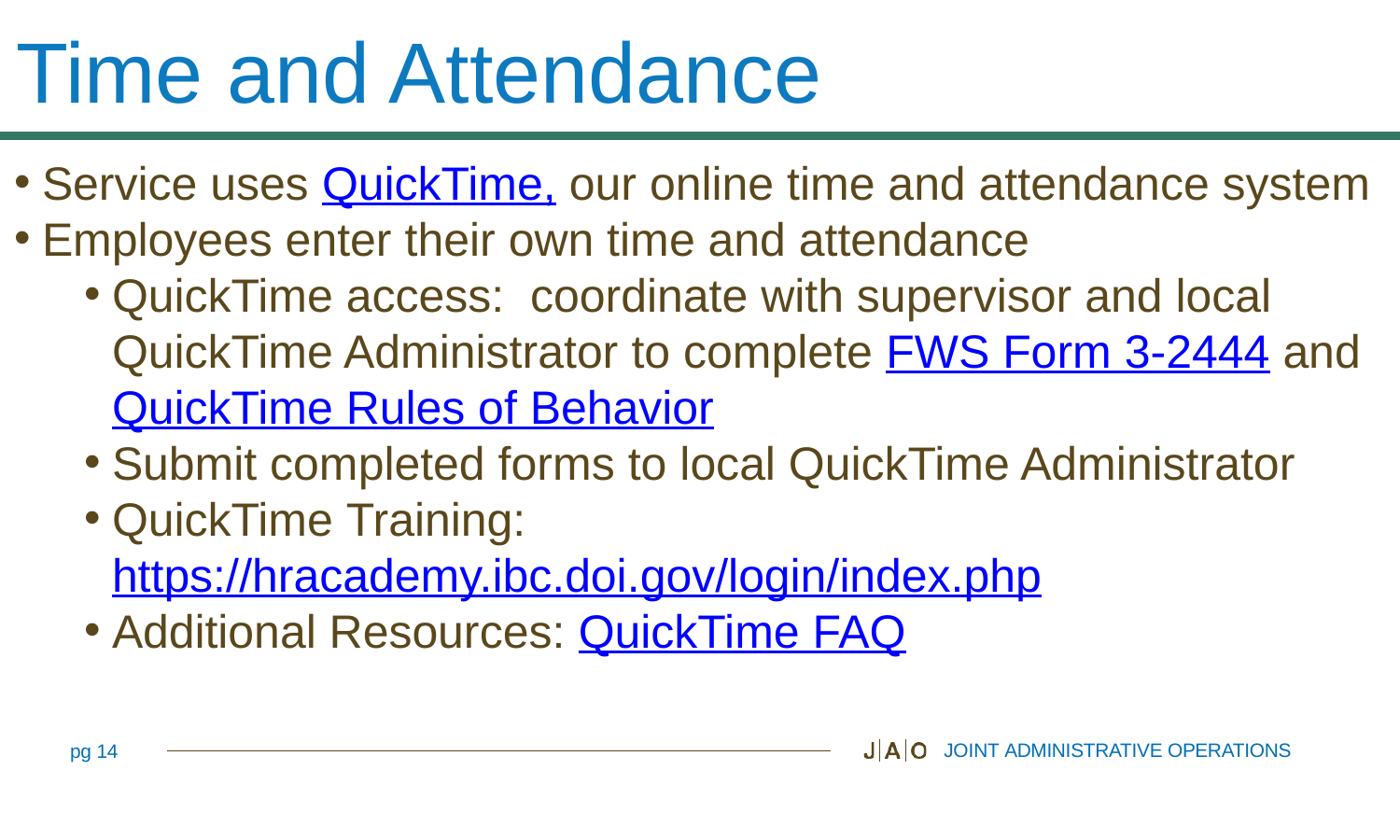

# Time and Attendance

Service uses QuickTime, our online time and attendance system
Employees enter their own time and attendance
QuickTime access:  coordinate with supervisor and local QuickTime Administrator to complete FWS Form 3-2444 and QuickTime Rules of Behavior
Submit completed forms to local QuickTime Administrator
QuickTime Training: https://hracademy.ibc.doi.gov/login/index.php
Additional Resources: QuickTime FAQ
JOINT ADMINISTRATIVE OPERATIONS
pg 14